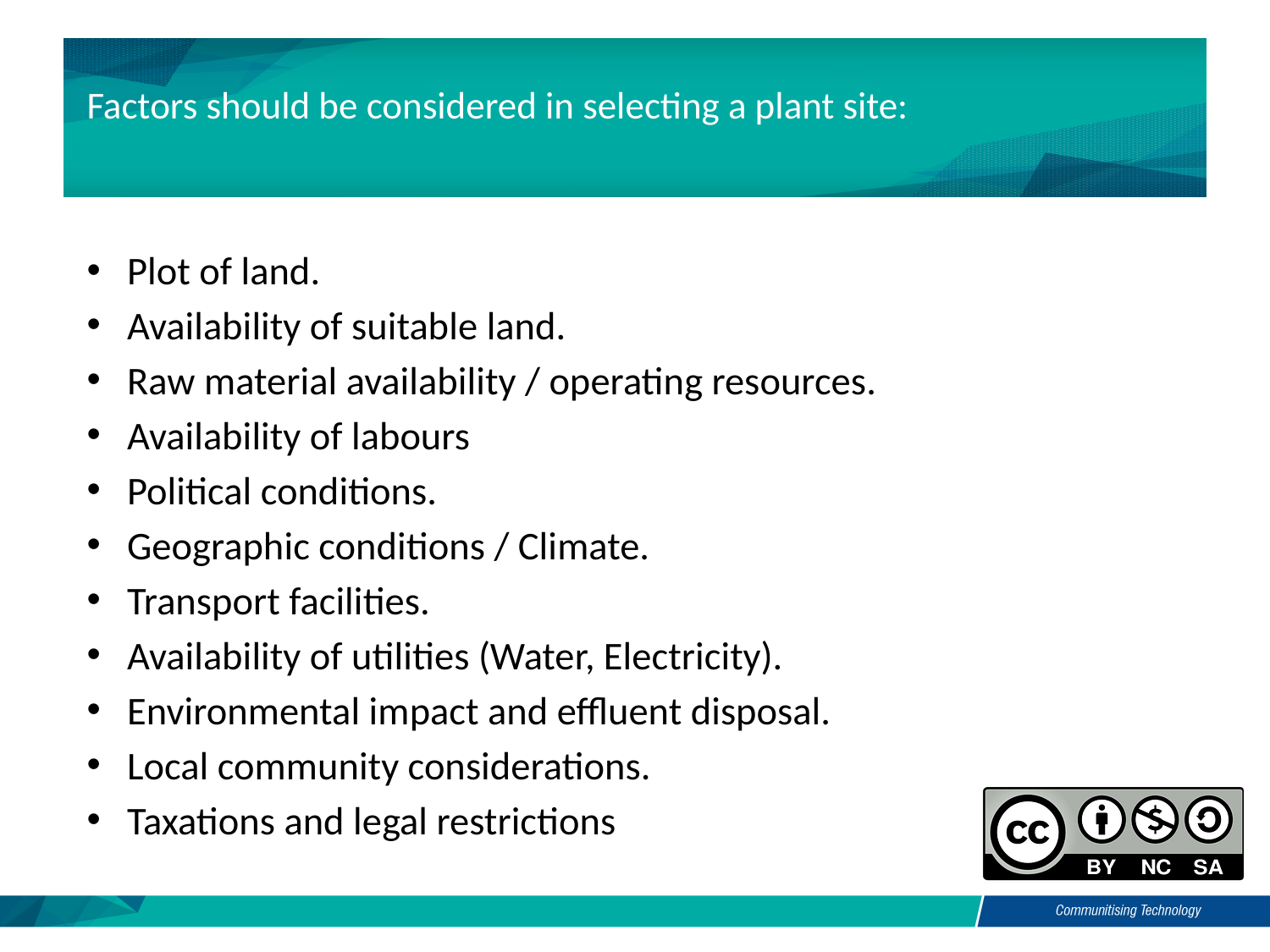

Factors should be considered in selecting a plant site:

Plot of land.
Availability of suitable land.
Raw material availability / operating resources.
Availability of labours
Political conditions.
Geographic conditions / Climate.
Transport facilities.
Availability of utilities (Water, Electricity).
Environmental impact and effluent disposal.
Local community considerations.
Taxations and legal restrictions